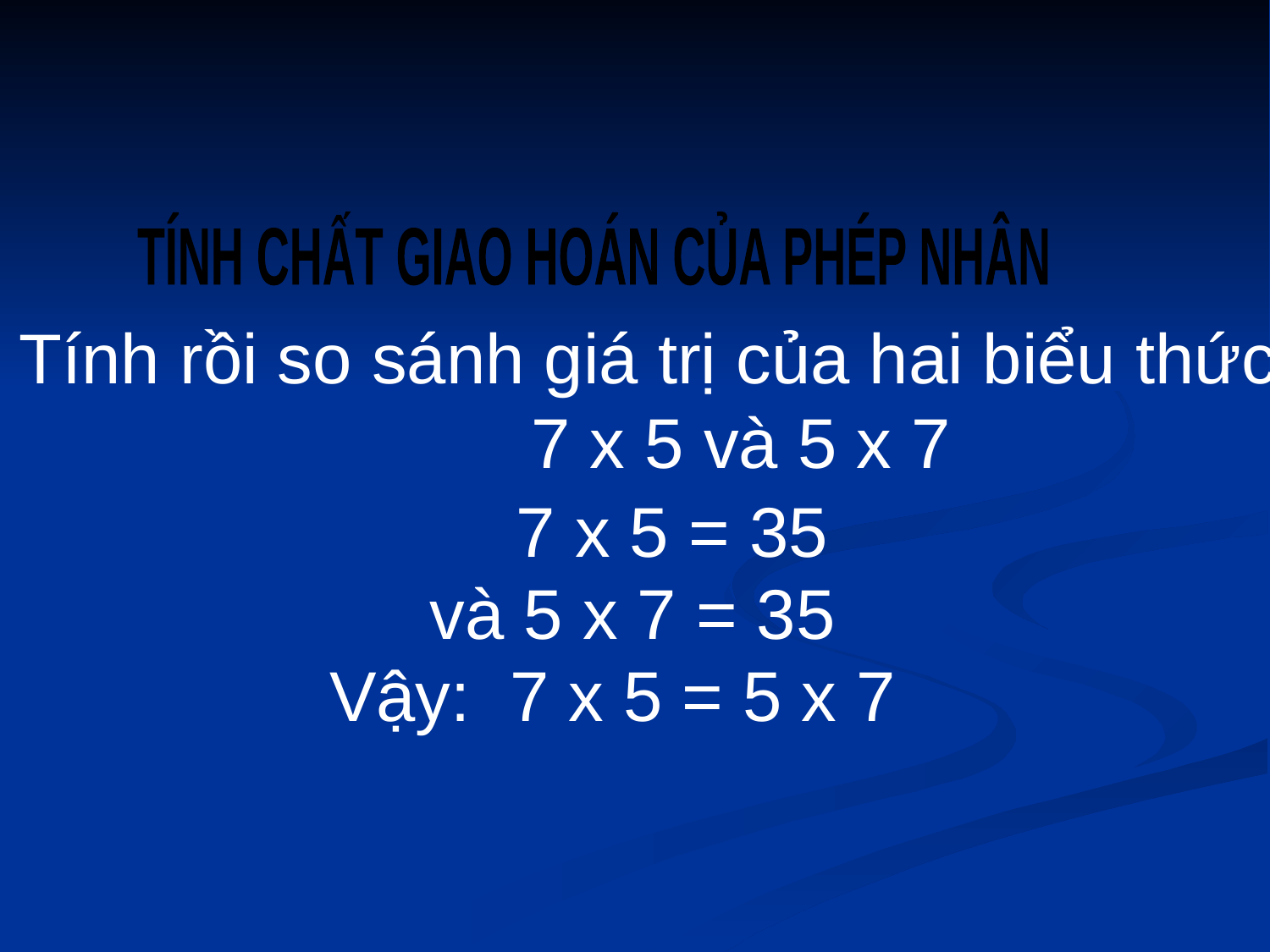

#
TÍNH CHẤT GIAO HOÁN CỦA PHÉP NHÂN
Tính rồi so sánh giá trị của hai biểu thức :
                          7 x 5 và 5 x 7
       7 x 5 = 35
   và 5 x 7 = 35
 Vậy:  7 x 5 = 5 x 7